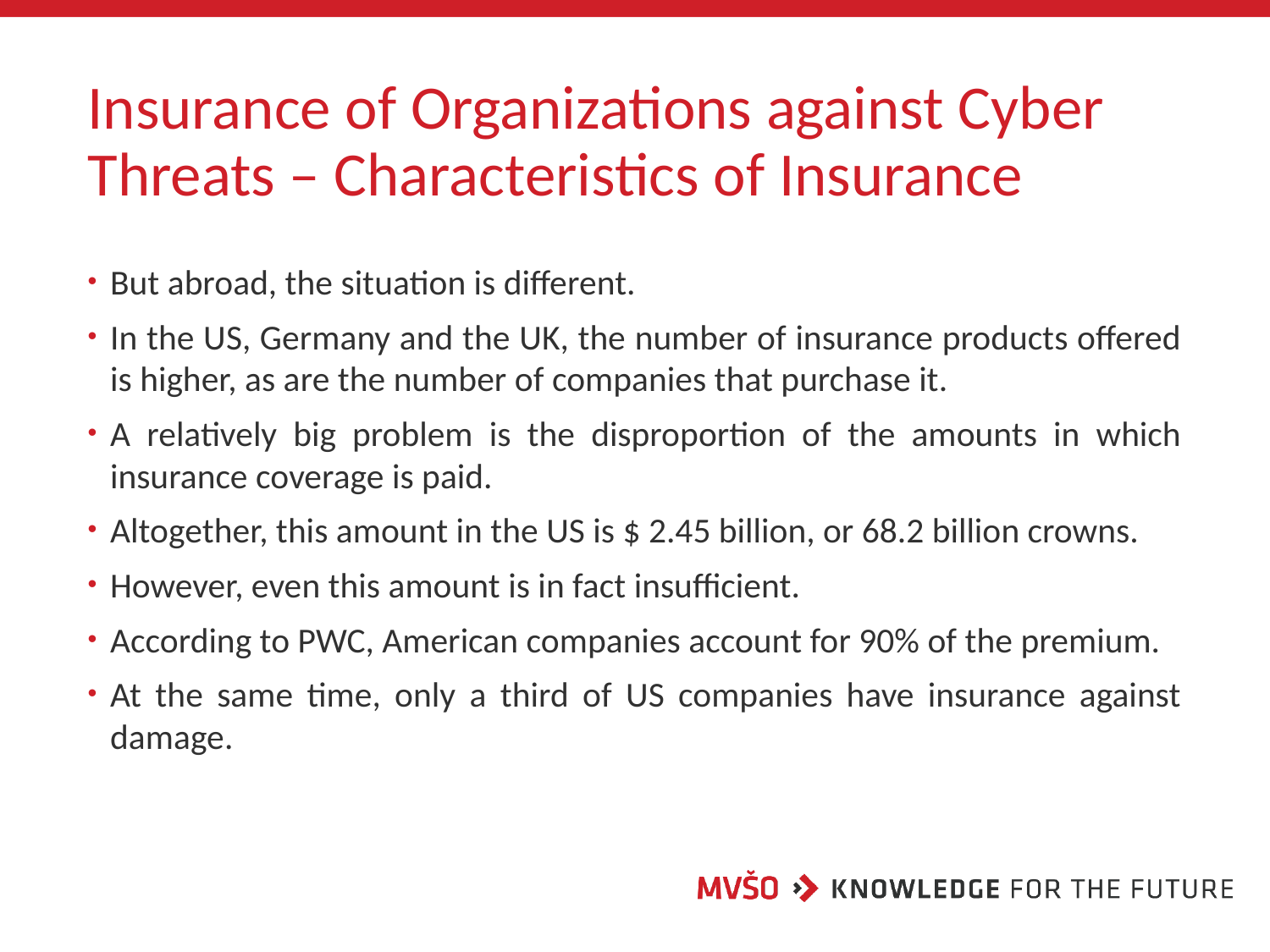

# Insurance of Organizations against Cyber Threats – Characteristics of Insurance
But abroad, the situation is different.
In the US, Germany and the UK, the number of insurance products offered is higher, as are the number of companies that purchase it.
A relatively big problem is the disproportion of the amounts in which insurance coverage is paid.
Altogether, this amount in the US is $ 2.45 billion, or 68.2 billion crowns.
However, even this amount is in fact insufficient.
According to PWC, American companies account for 90% of the premium.
At the same time, only a third of US companies have insurance against damage.